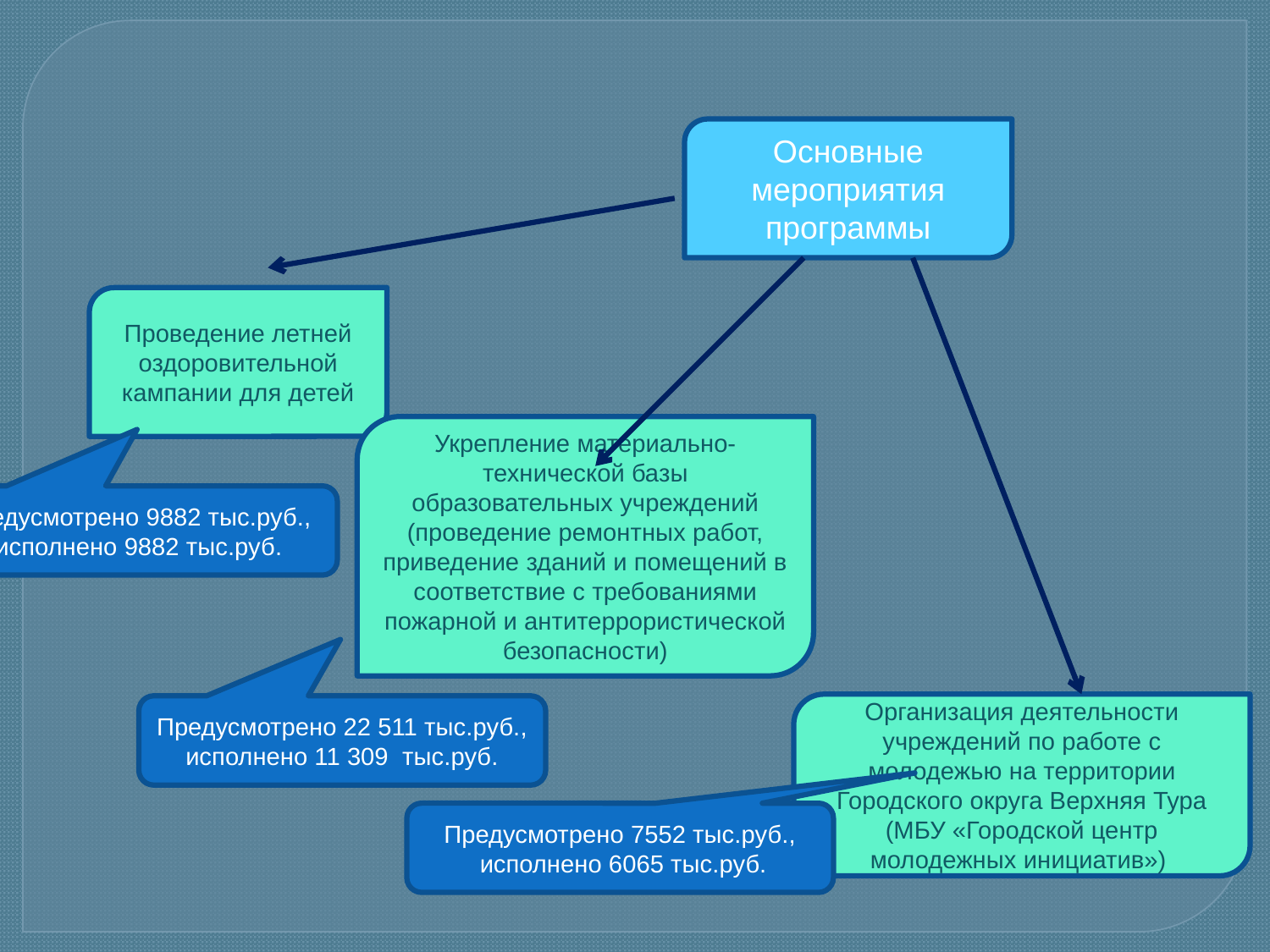

Основные мероприятия программы
Проведение летней оздоровительной кампании для детей
Укрепление материально-технической базы образовательных учреждений (проведение ремонтных работ, приведение зданий и помещений в соответствие с требованиями пожарной и антитеррористической безопасности)
Предусмотрено 9882 тыс.руб.,
исполнено 9882 тыс.руб.
Организация деятельности учреждений по работе с молодежью на территории Городского округа Верхняя Тура (МБУ «Городской центр молодежных инициатив»)
Предусмотрено 22 511 тыс.руб.,
исполнено 11 309  тыс.руб.
Предусмотрено 7552 тыс.руб.,
 исполнено 6065 тыс.руб.